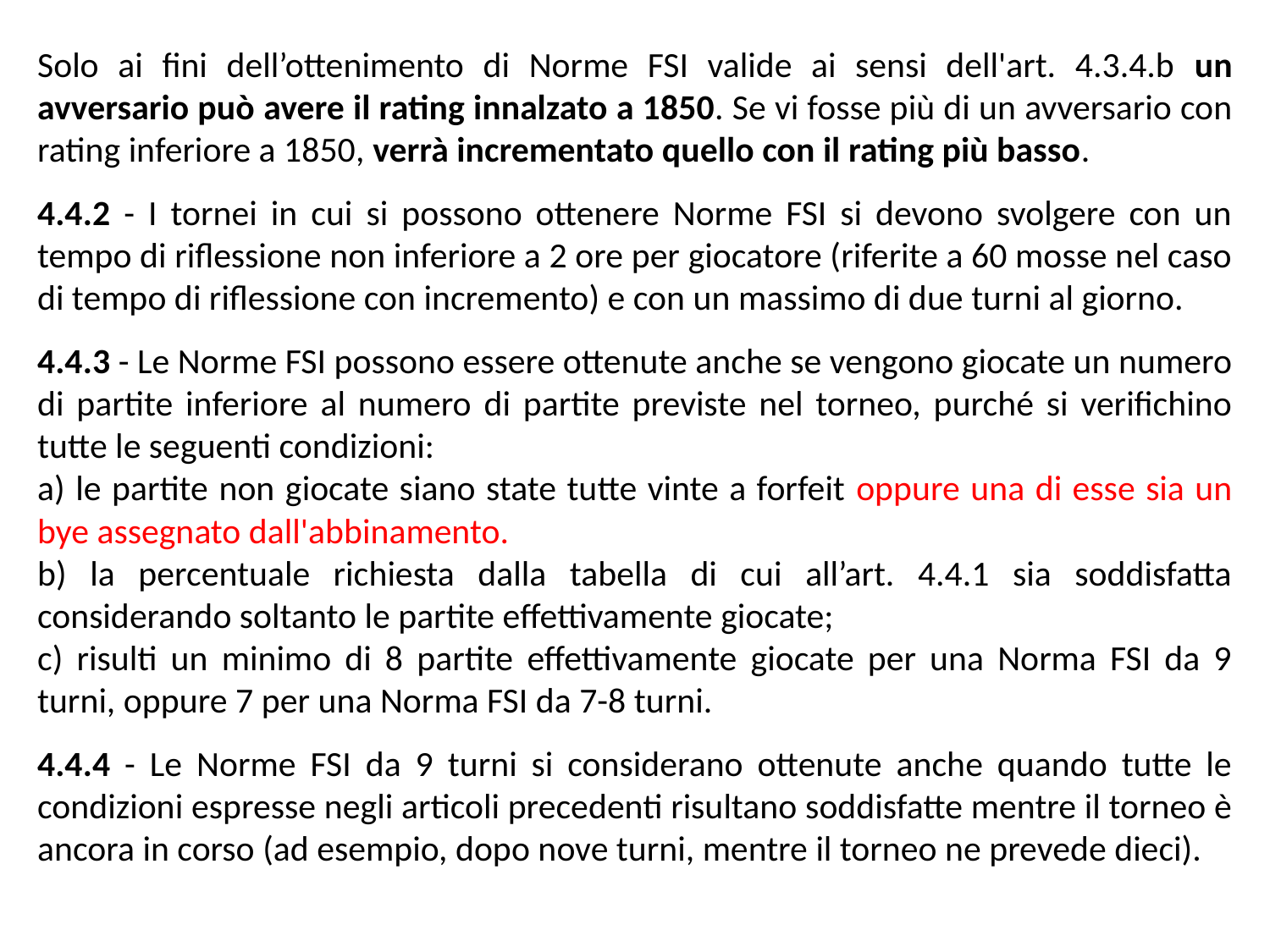

Solo ai fini dell’ottenimento di Norme FSI valide ai sensi dell'art. 4.3.4.b un avversario può avere il rating innalzato a 1850. Se vi fosse più di un avversario con rating inferiore a 1850, verrà incrementato quello con il rating più basso.

4.4.2 - I tornei in cui si possono ottenere Norme FSI si devono svolgere con un tempo di riflessione non inferiore a 2 ore per giocatore (riferite a 60 mosse nel caso di tempo di riflessione con incremento) e con un massimo di due turni al giorno.

4.4.3 - Le Norme FSI possono essere ottenute anche se vengono giocate un numero di partite inferiore al numero di partite previste nel torneo, purché si verifichino tutte le seguenti condizioni:
a) le partite non giocate siano state tutte vinte a forfeit oppure una di esse sia un bye assegnato dall'abbinamento.
b) la percentuale richiesta dalla tabella di cui all’art. 4.4.1 sia soddisfatta considerando soltanto le partite effettivamente giocate;
c) risulti un minimo di 8 partite effettivamente giocate per una Norma FSI da 9 turni, oppure 7 per una Norma FSI da 7-8 turni.

4.4.4 - Le Norme FSI da 9 turni si considerano ottenute anche quando tutte le condizioni espresse negli articoli precedenti risultano soddisfatte mentre il torneo è ancora in corso (ad esempio, dopo nove turni, mentre il torneo ne prevede dieci).